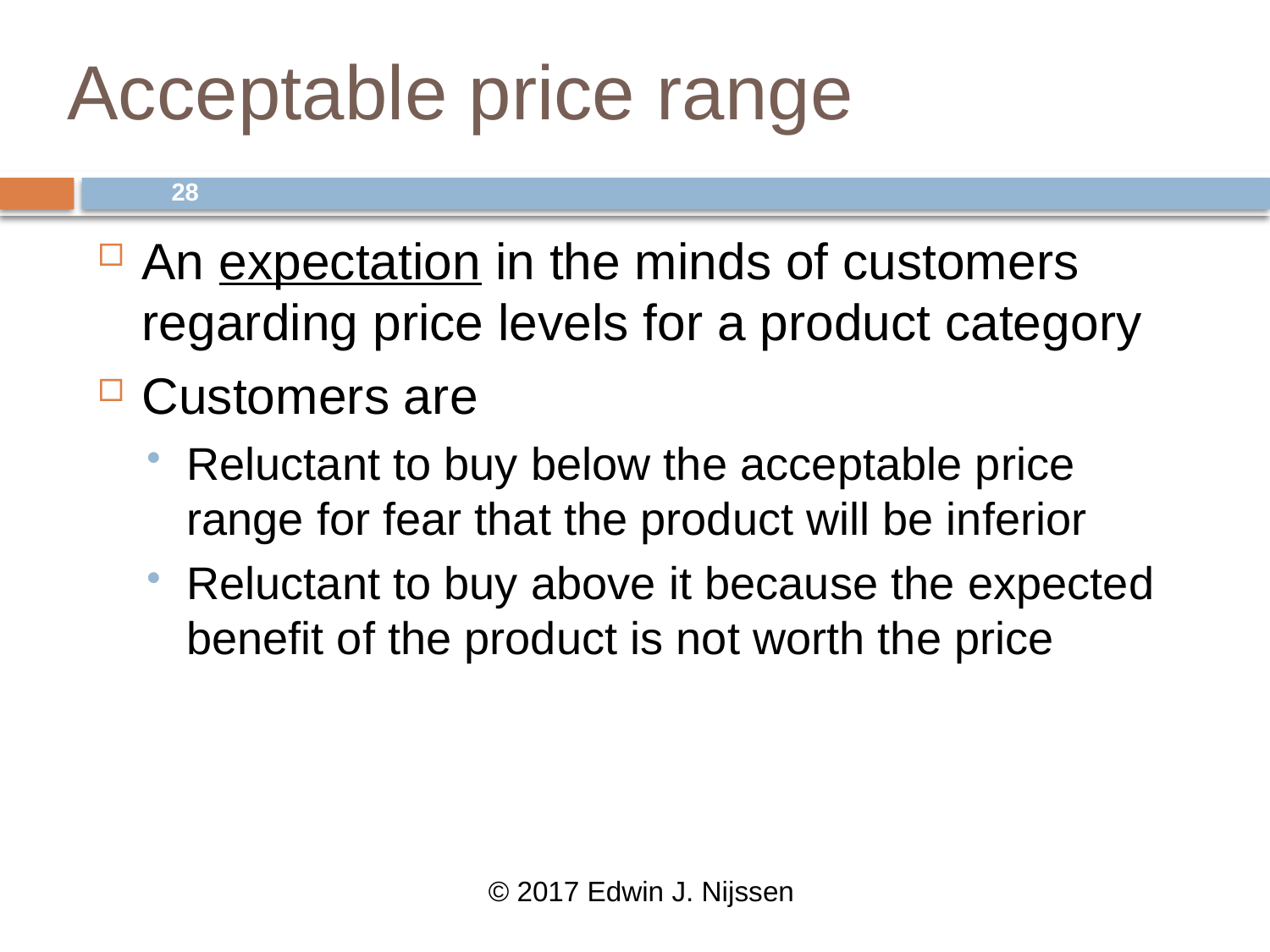

# Acceptable price range
28
An expectation in the minds of customers regarding price levels for a product category
Customers are
Reluctant to buy below the acceptable price range for fear that the product will be inferior
Reluctant to buy above it because the expected benefit of the product is not worth the price